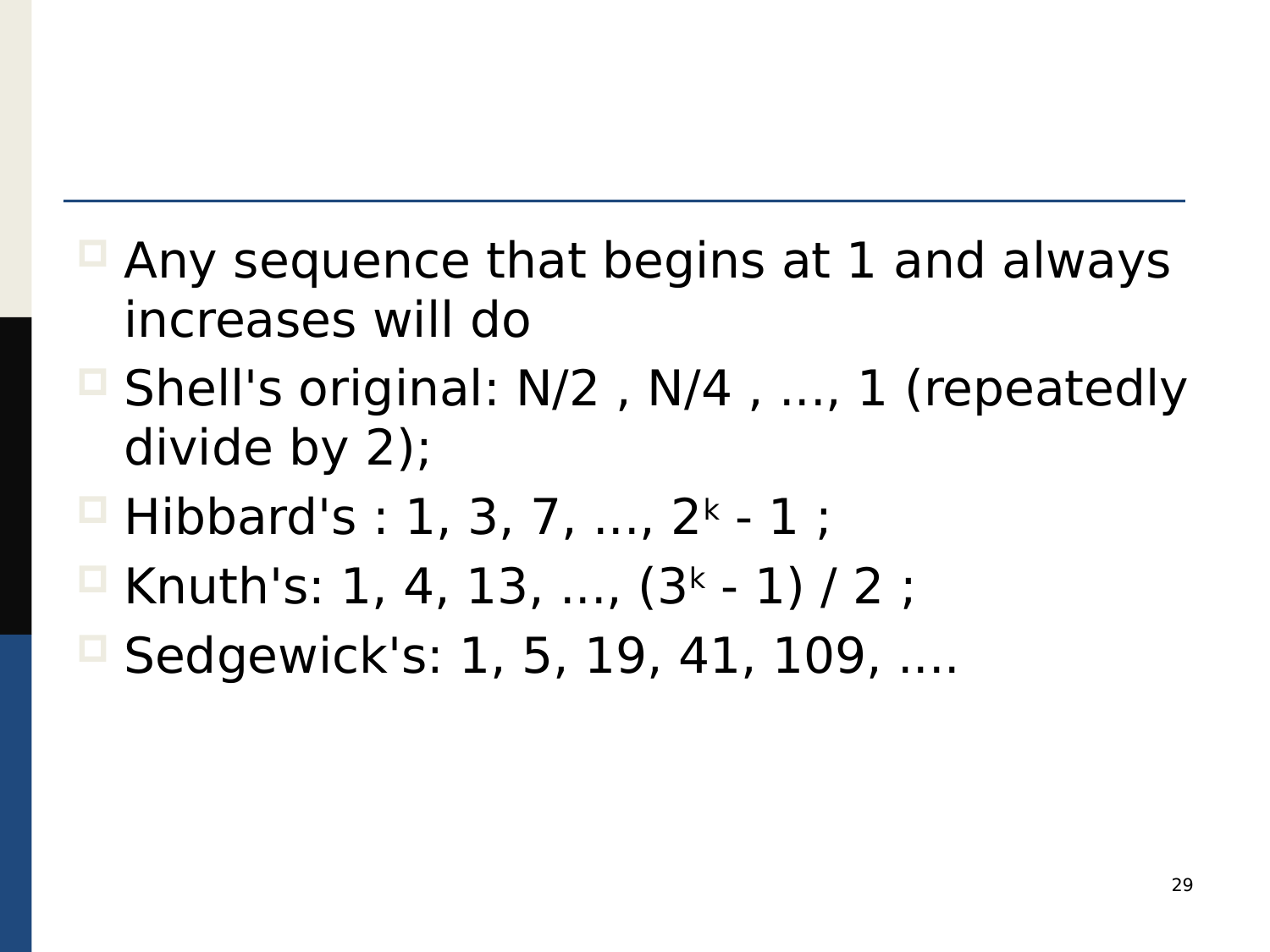

#
Any sequence that begins at 1 and always increases will do
Shell's original: N/2 , N/4 , ..., 1 (repeatedly divide by 2);
Hibbard's : 1, 3, 7, ..., 2k - 1 ;
Knuth's: 1, 4, 13, ..., (3k - 1) / 2 ;
Sedgewick's: 1, 5, 19, 41, 109, ....
29